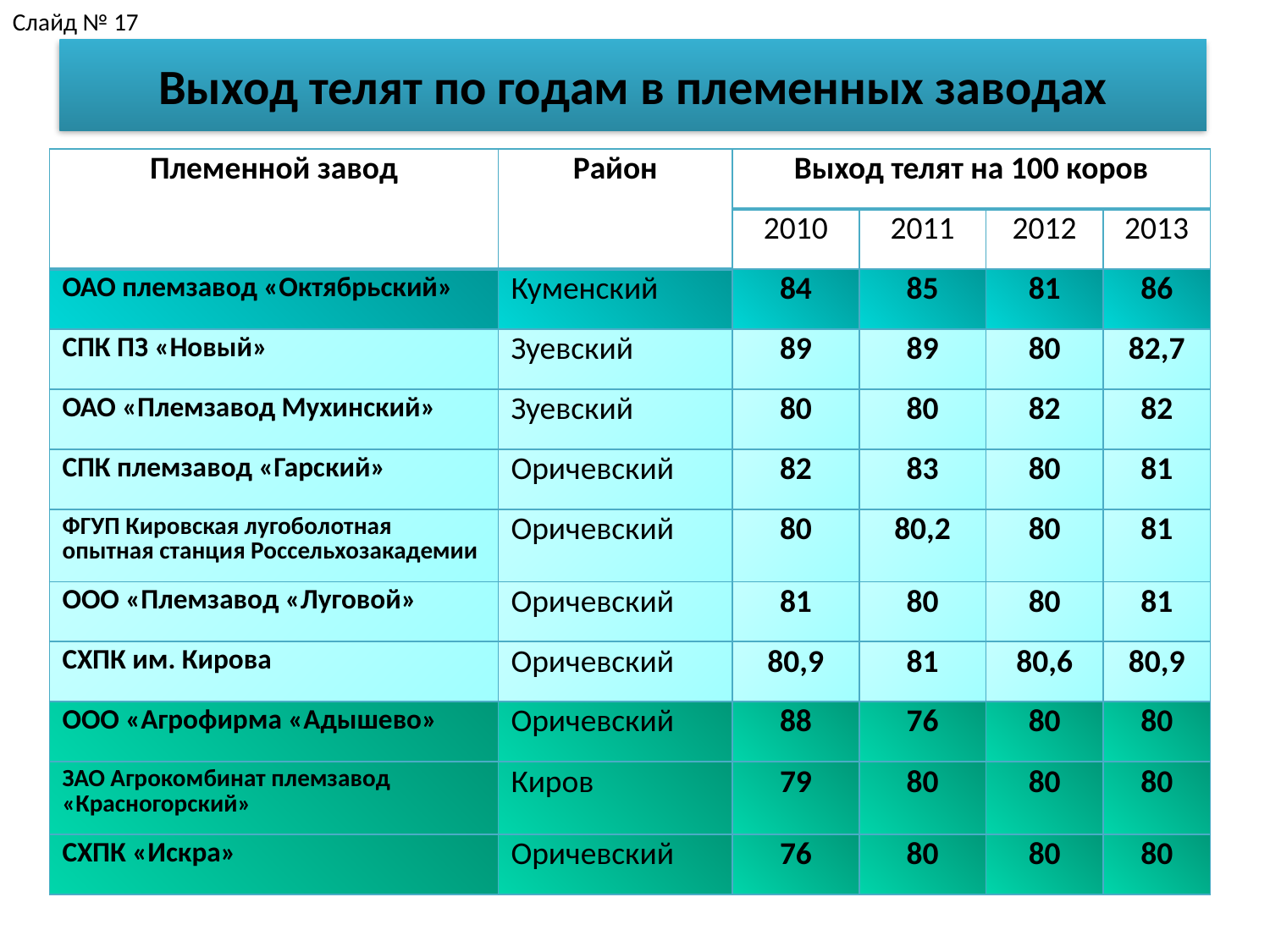

Слайд № 17
# Выход телят по годам в племенных заводах
| Племенной завод | Район | Выход телят на 100 коров |  |  |  |
| --- | --- | --- | --- | --- | --- |
|  |  | 2010 | 2011 | 2012 | 2013 |
| ОАО племзавод «Октябрьский» | Куменский | 84 | 85 | 81 | 86 |
| СПК ПЗ «Новый» | Зуевский | 89 | 89 | 80 | 82,7 |
| ОАО «Племзавод Мухинский» | Зуевский | 80 | 80 | 82 | 82 |
| СПК племзавод «Гарский» | Оричевский | 82 | 83 | 80 | 81 |
| ФГУП Кировская лугоболотная опытная станция Россельхозакадемии | Оричевский | 80 | 80,2 | 80 | 81 |
| ООО «Племзавод «Луговой» | Оричевский | 81 | 80 | 80 | 81 |
| СХПК им. Кирова | Оричевский | 80,9 | 81 | 80,6 | 80,9 |
| ООО «Агрофирма «Адышево» | Оричевский | 88 | 76 | 80 | 80 |
| ЗАО Агрокомбинат племзавод «Красногорский» | Киров | 79 | 80 | 80 | 80 |
| СХПК «Искра» | Оричевский | 76 | 80 | 80 | 80 |